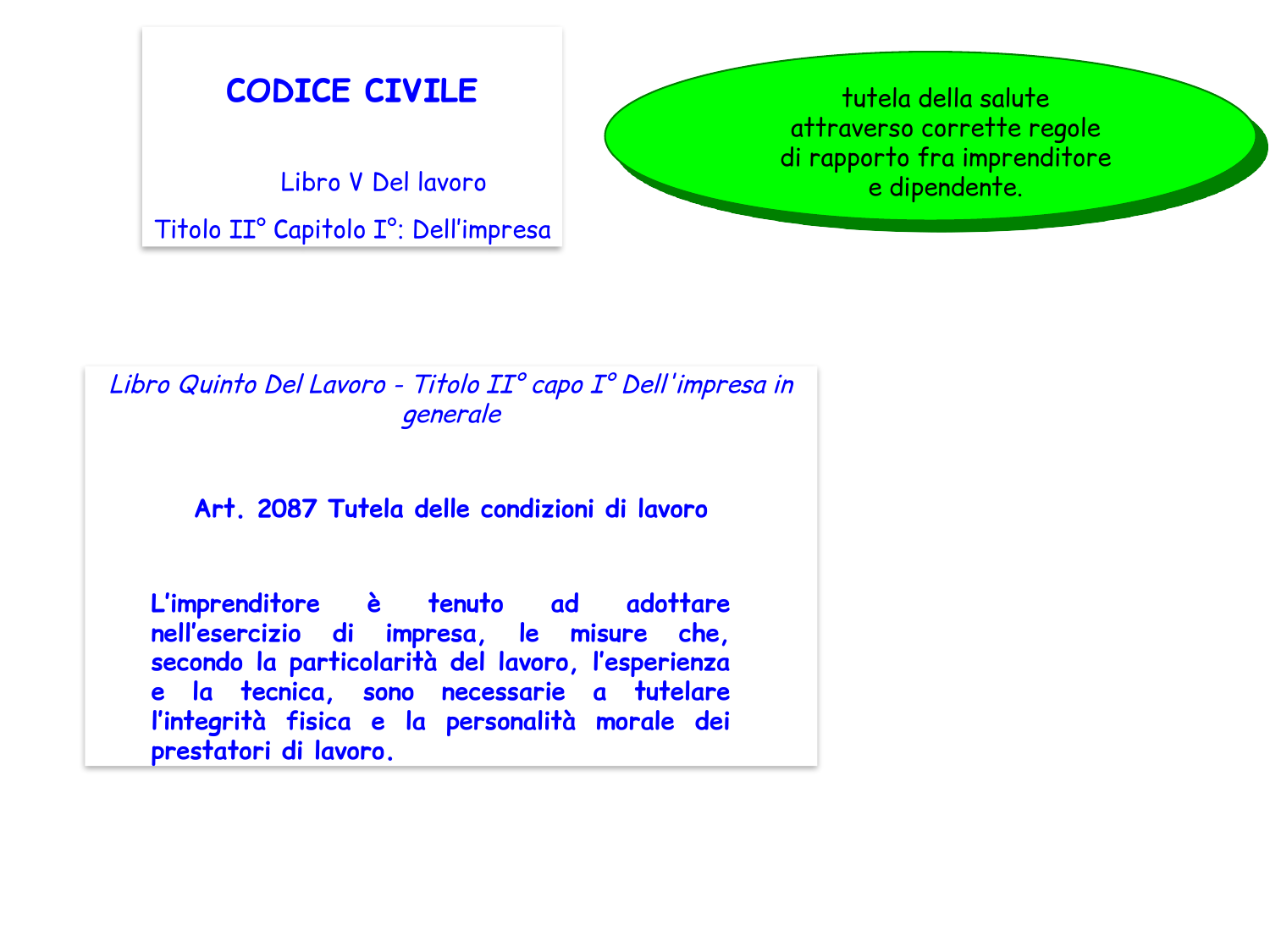

CODICE CIVILE

Libro V Del lavoro
Titolo II° Capitolo I°: Dell’impresa
tutela della salute attraverso corrette regole di rapporto fra imprenditore e dipendente.

Libro Quinto Del Lavoro - Titolo II° capo I° Dell'impresa in generale

Art. 2087 Tutela delle condizioni di lavoro

L’imprenditore è tenuto ad adottare nell’esercizio di impresa, le misure che, secondo la particolarità del lavoro, l’esperienza e la tecnica, sono necessarie a tutelare l’integrità fisica e la personalità morale dei prestatori di lavoro.